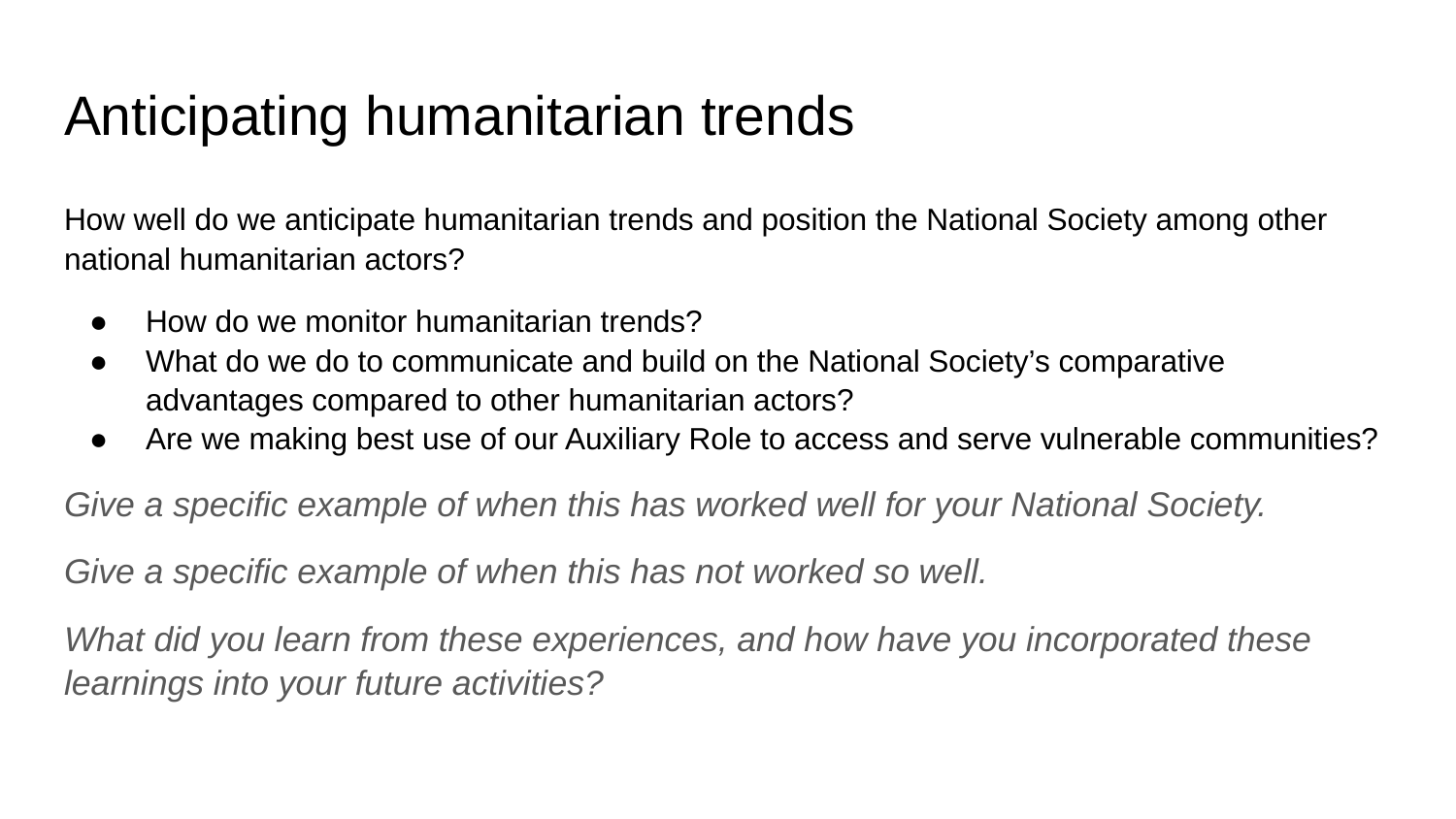

# Anticipating humanitarian trends
How well do we anticipate humanitarian trends and position the National Society among other national humanitarian actors?
How do we monitor humanitarian trends?
What do we do to communicate and build on the National Society’s comparative advantages compared to other humanitarian actors?
Are we making best use of our Auxiliary Role to access and serve vulnerable communities?
Give a specific example of when this has worked well for your National Society.
Give a specific example of when this has not worked so well.
What did you learn from these experiences, and how have you incorporated these learnings into your future activities?